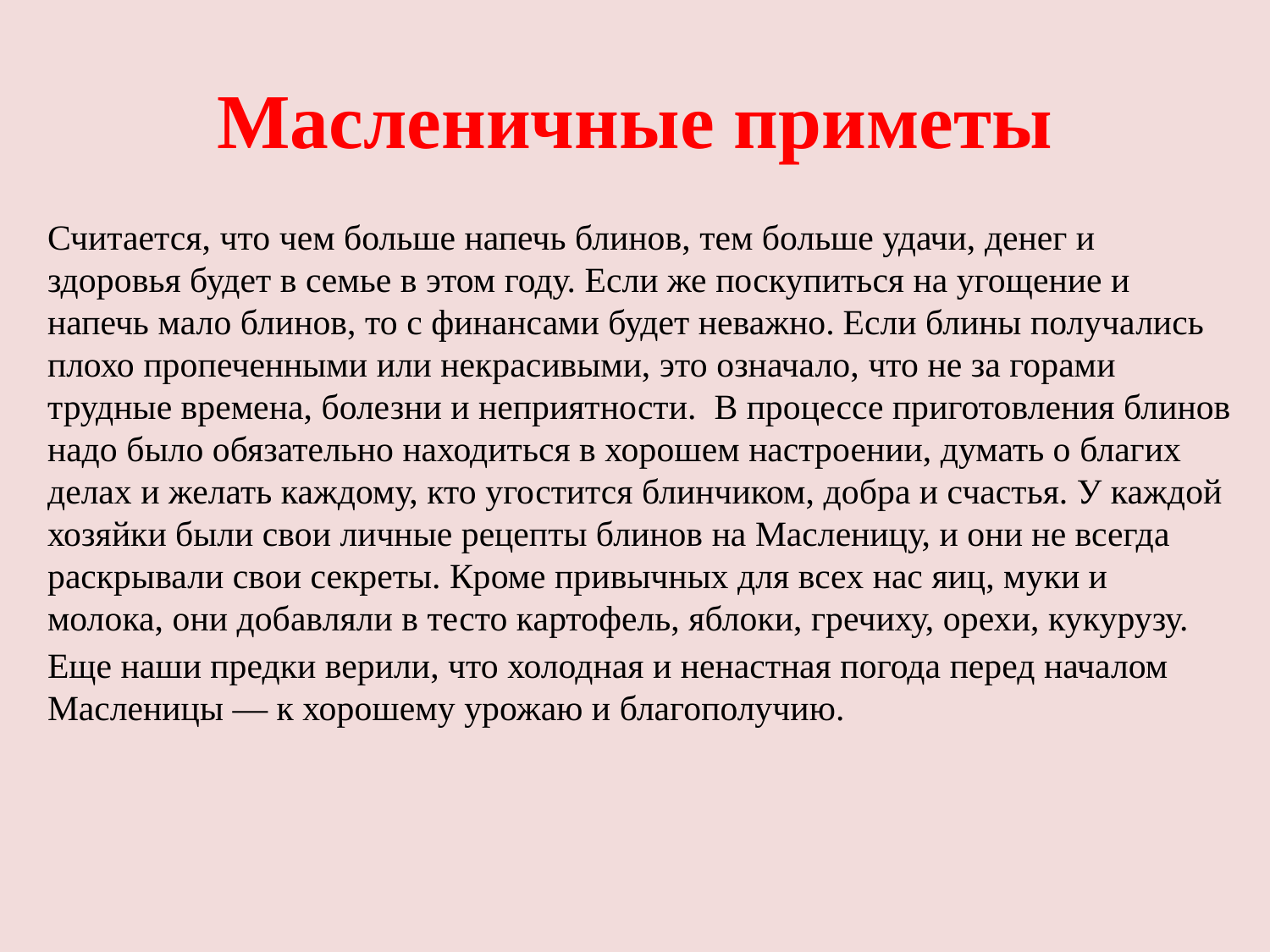

# Масленичные приметы

Считается, что чем больше напечь блинов, тем больше удачи, денег и здоровья будет в семье в этом году. Если же поскупиться на угощение и напечь мало блинов, то с финансами будет неважно. Если блины получались плохо пропеченными или некрасивыми, это означало, что не за горами трудные времена, болезни и неприятности.  В процессе приготовления блинов надо было обязательно находиться в хорошем настроении, думать о благих делах и желать каждому, кто угостится блинчиком, добра и счастья. У каждой хозяйки были свои личные рецепты блинов на Масленицу, и они не всегда раскрывали свои секреты. Кроме привычных для всех нас яиц, муки и молока, они добавляли в тесто картофель, яблоки, гречиху, орехи, кукурузу.

Еще наши предки верили, что холодная и ненастная погода перед началом Масленицы — к хорошему урожаю и благополучию.